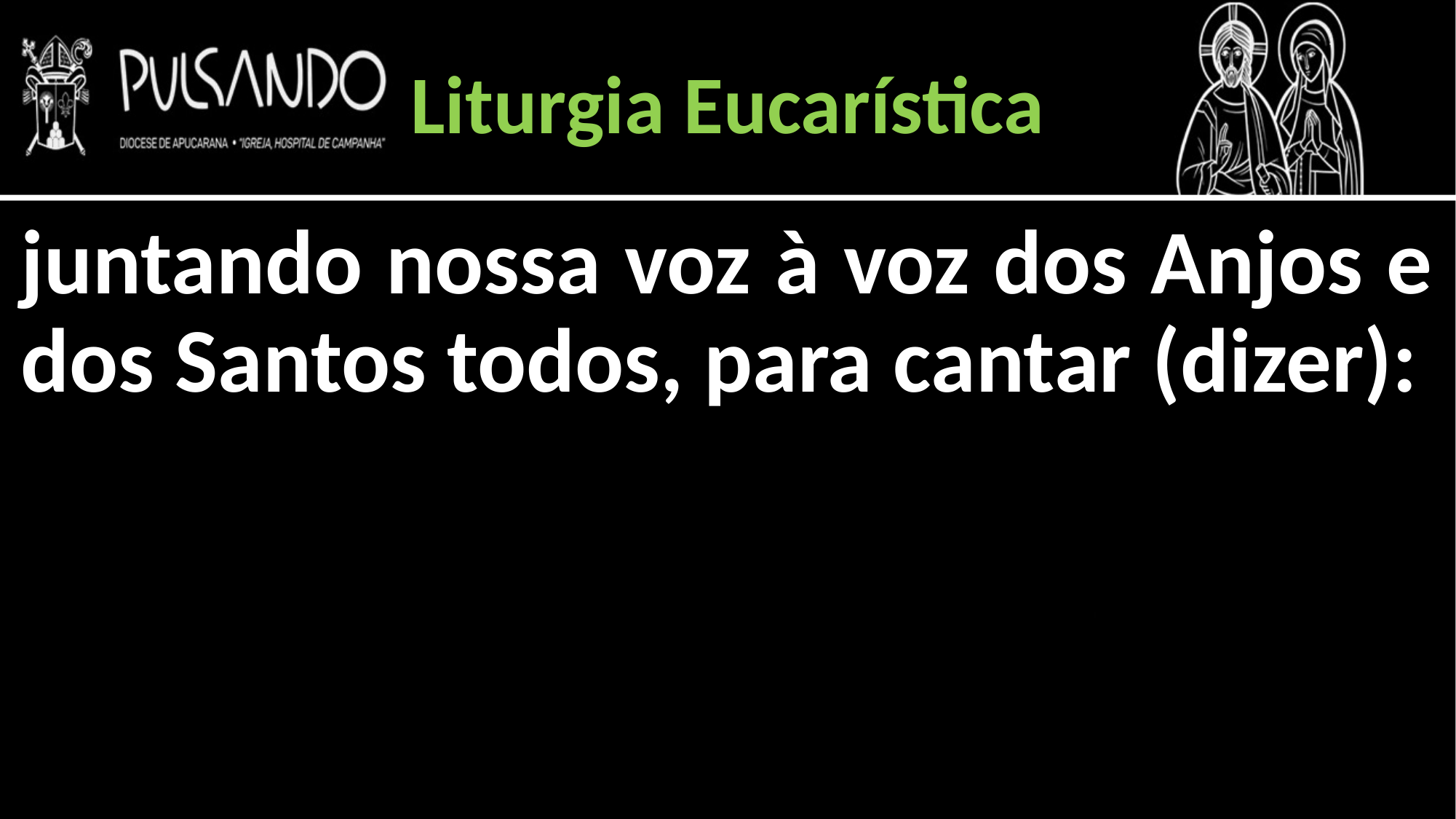

Liturgia Eucarística
juntando nossa voz à voz dos Anjos e dos Santos todos, para cantar (dizer):